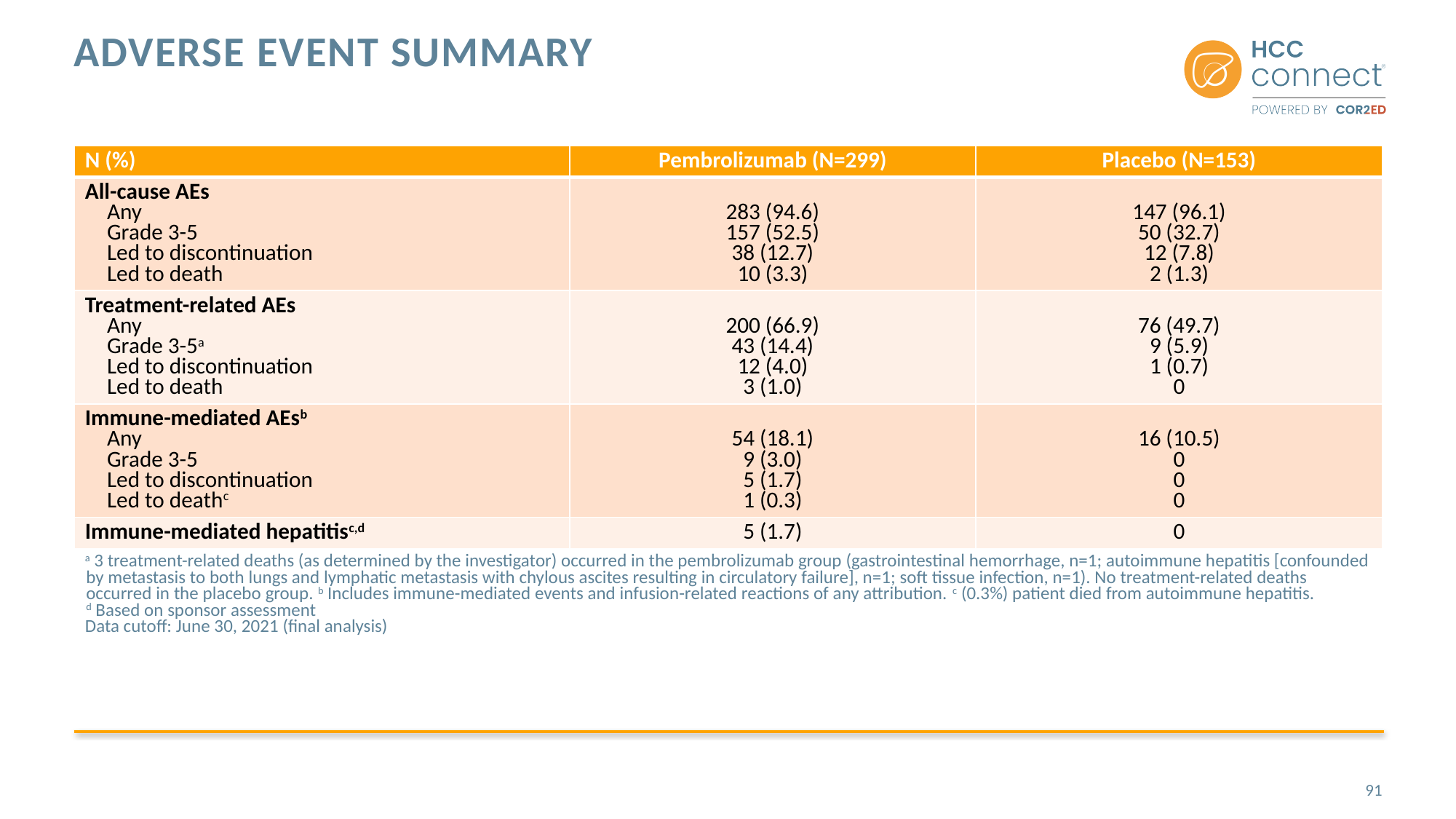

# Adverse Event Summary
| N (%) | Pembrolizumab (N=299) | Placebo (N=153) |
| --- | --- | --- |
| All-cause AEs Any Grade 3-5 Led to discontinuation Led to death | 283 (94.6) 157 (52.5) 38 (12.7) 10 (3.3) | 147 (96.1) 50 (32.7) 12 (7.8) 2 (1.3) |
| Treatment-related AEs Any Grade 3-5a Led to discontinuation Led to death | 200 (66.9) 43 (14.4) 12 (4.0) 3 (1.0) | 76 (49.7) 9 (5.9) 1 (0.7) 0 |
| Immune-mediated AEsb Any Grade 3-5 Led to discontinuation Led to deathc | 54 (18.1) 9 (3.0) 5 (1.7) 1 (0.3) | 16 (10.5) 0 0 0 |
| Immune-mediated hepatitisc,d | 5 (1.7) | 0 |
| a 3 treatment-related deaths (as determined by the investigator) occurred in the pembrolizumab group (gastrointestinal hemorrhage, n=1; autoimmune hepatitis [confounded by metastasis to both lungs and lymphatic metastasis with chylous ascites resulting in circulatory failure], n=1; soft tissue infection, n=1). No treatment-related deaths occurred in the placebo group. b Includes immune-mediated events and infusion-related reactions of any attribution. c (0.3%) patient died from autoimmune hepatitis. d Based on sponsor assessment Data cutoff: June 30, 2021 (final analysis) |  |  |

91